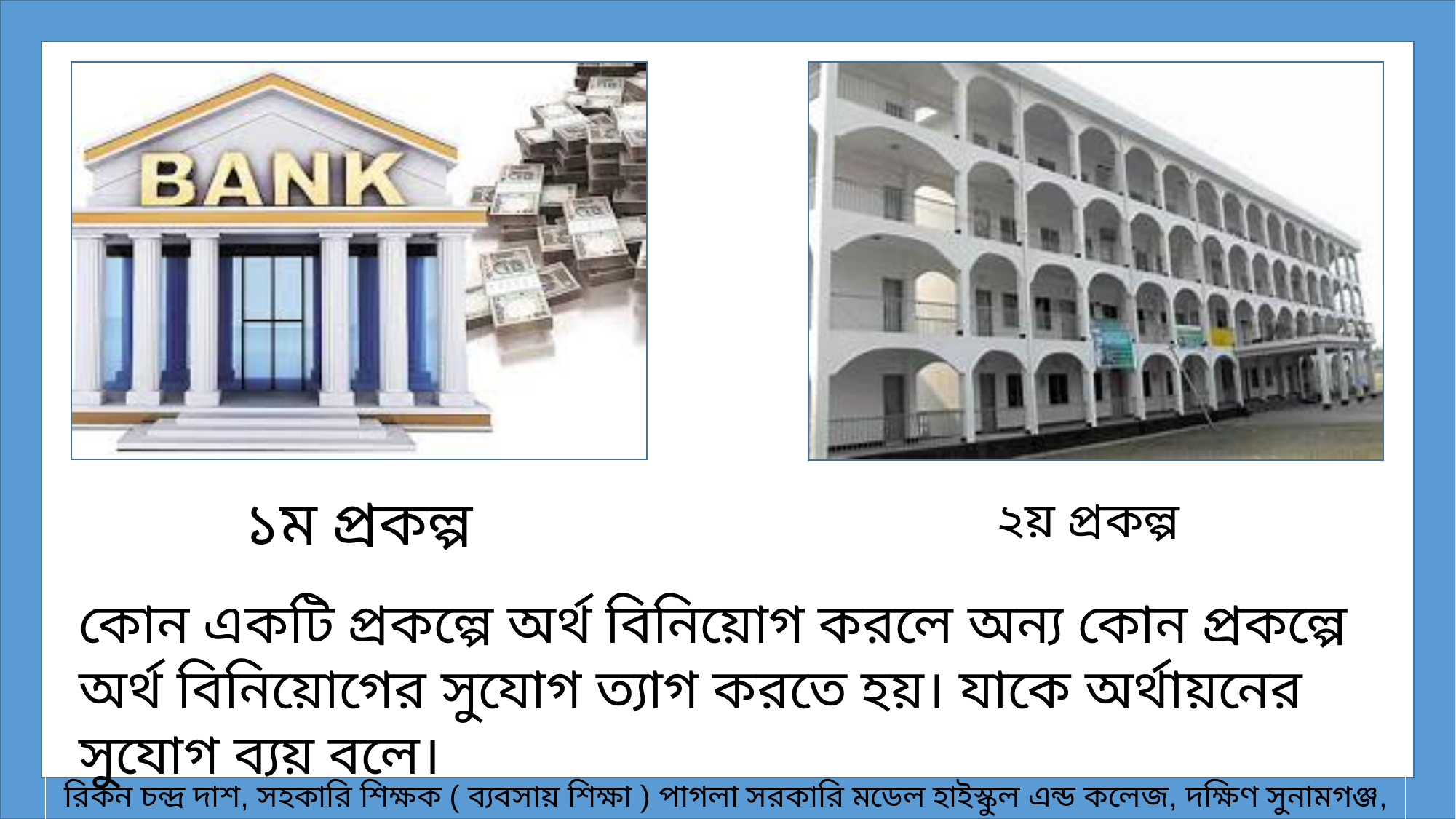

১ম প্রকল্প
২য় প্রকল্প
কোন একটি প্রকল্পে অর্থ বিনিয়োগ করলে অন্য কোন প্রকল্পে অর্থ বিনিয়োগের সুযোগ ত্যাগ করতে হয়। যাকে অর্থায়নের সুযোগ ব্যয় বলে।
রিকন চন্দ্র দাশ, সহকারি শিক্ষক ( ব্যবসায় শিক্ষা ) পাগলা সরকারি মডেল হাইস্কুল এন্ড কলেজ, দক্ষিণ সুনামগঞ্জ, সুনামগঞ্জ।